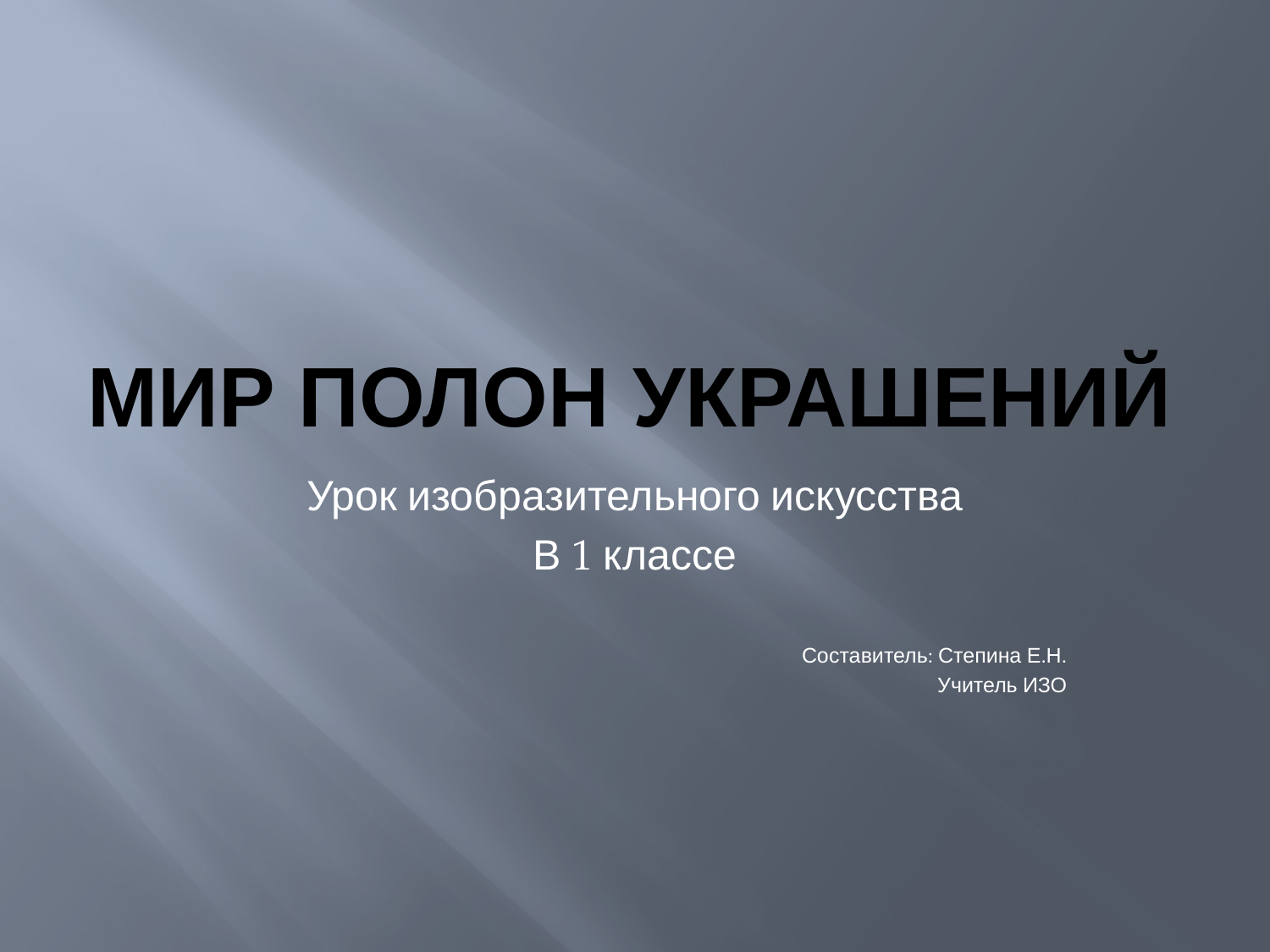

# Мир полон украшений
Урок изобразительного искусства
В 1 классе

Составитель: Степина Е.Н.
Учитель ИЗО